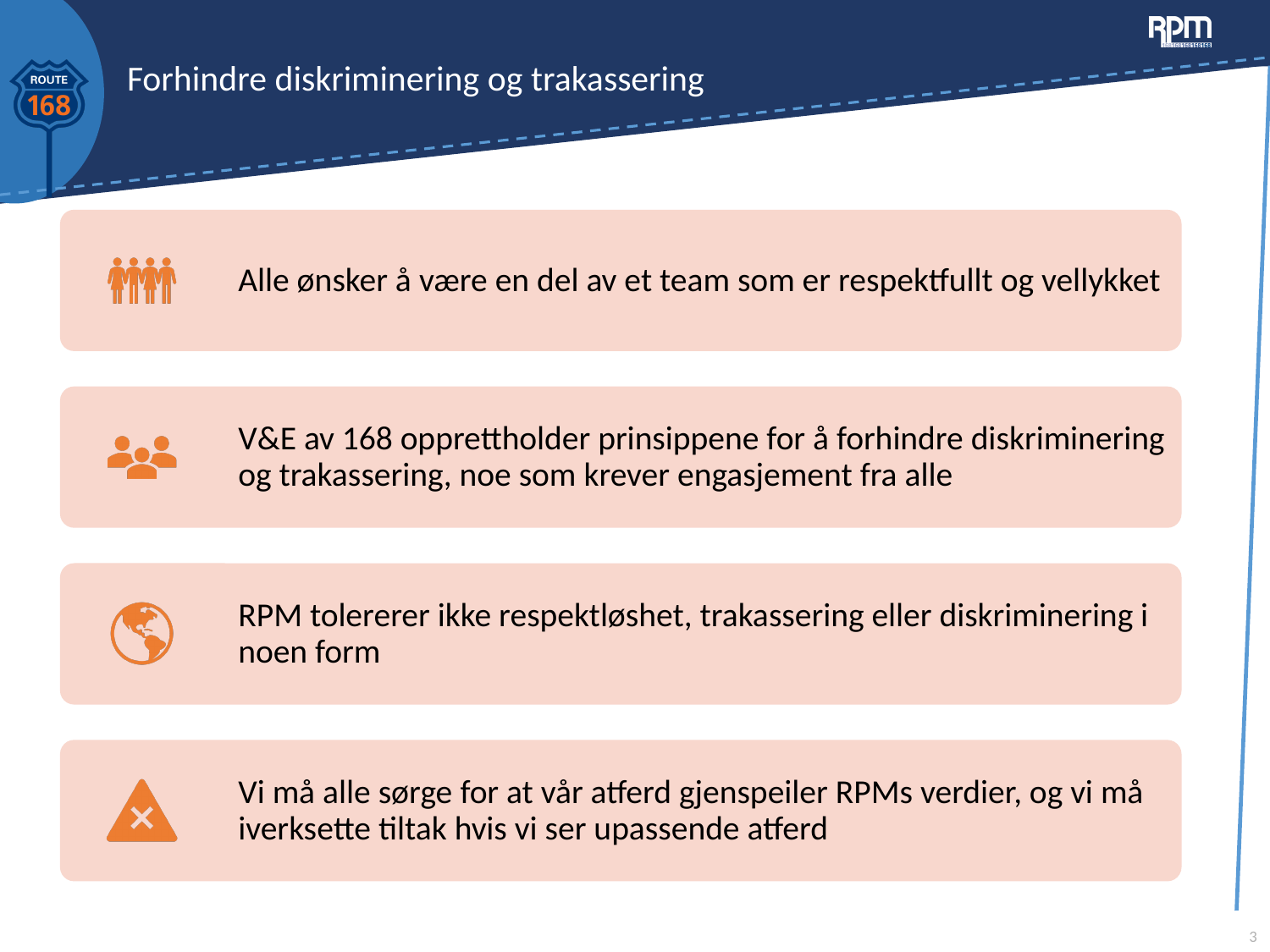

# Forhindre diskriminering og trakassering
Alle ønsker å være en del av et team som er respektfullt og vellykket
V&E av 168 opprettholder prinsippene for å forhindre diskriminering og trakassering, noe som krever engasjement fra alle
RPM tolererer ikke respektløshet, trakassering eller diskriminering i noen form
Vi må alle sørge for at vår atferd gjenspeiler RPMs verdier, og vi må iverksette tiltak hvis vi ser upassende atferd
3